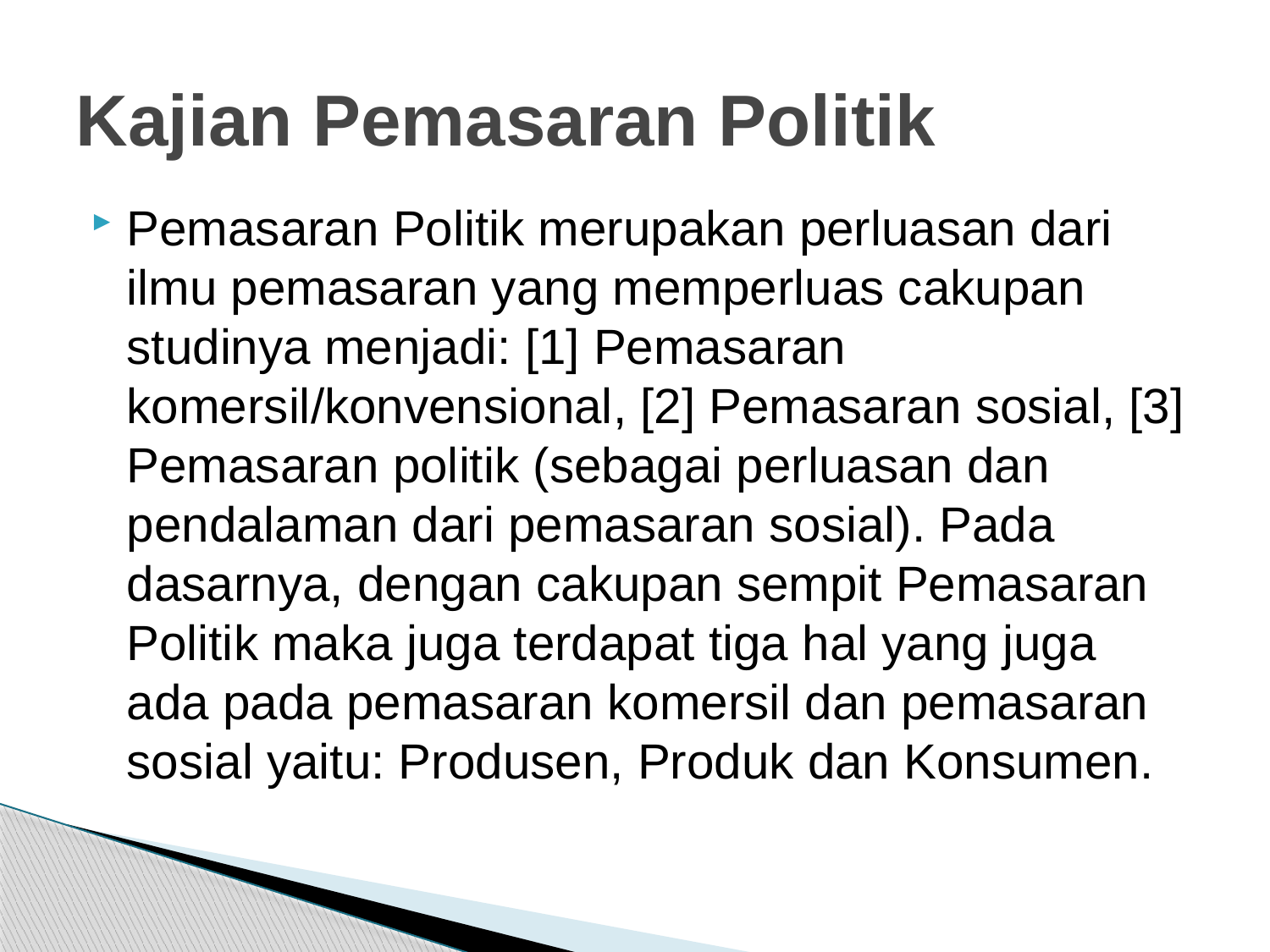

# Kajian Pemasaran Politik
Pemasaran Politik merupakan perluasan dari ilmu pemasaran yang memperluas cakupan studinya menjadi: [1] Pemasaran komersil/konvensional, [2] Pemasaran sosial, [3] Pemasaran politik (sebagai perluasan dan pendalaman dari pemasaran sosial). Pada dasarnya, dengan cakupan sempit Pemasaran Politik maka juga terdapat tiga hal yang juga ada pada pemasaran komersil dan pemasaran sosial yaitu: Produsen, Produk dan Konsumen.